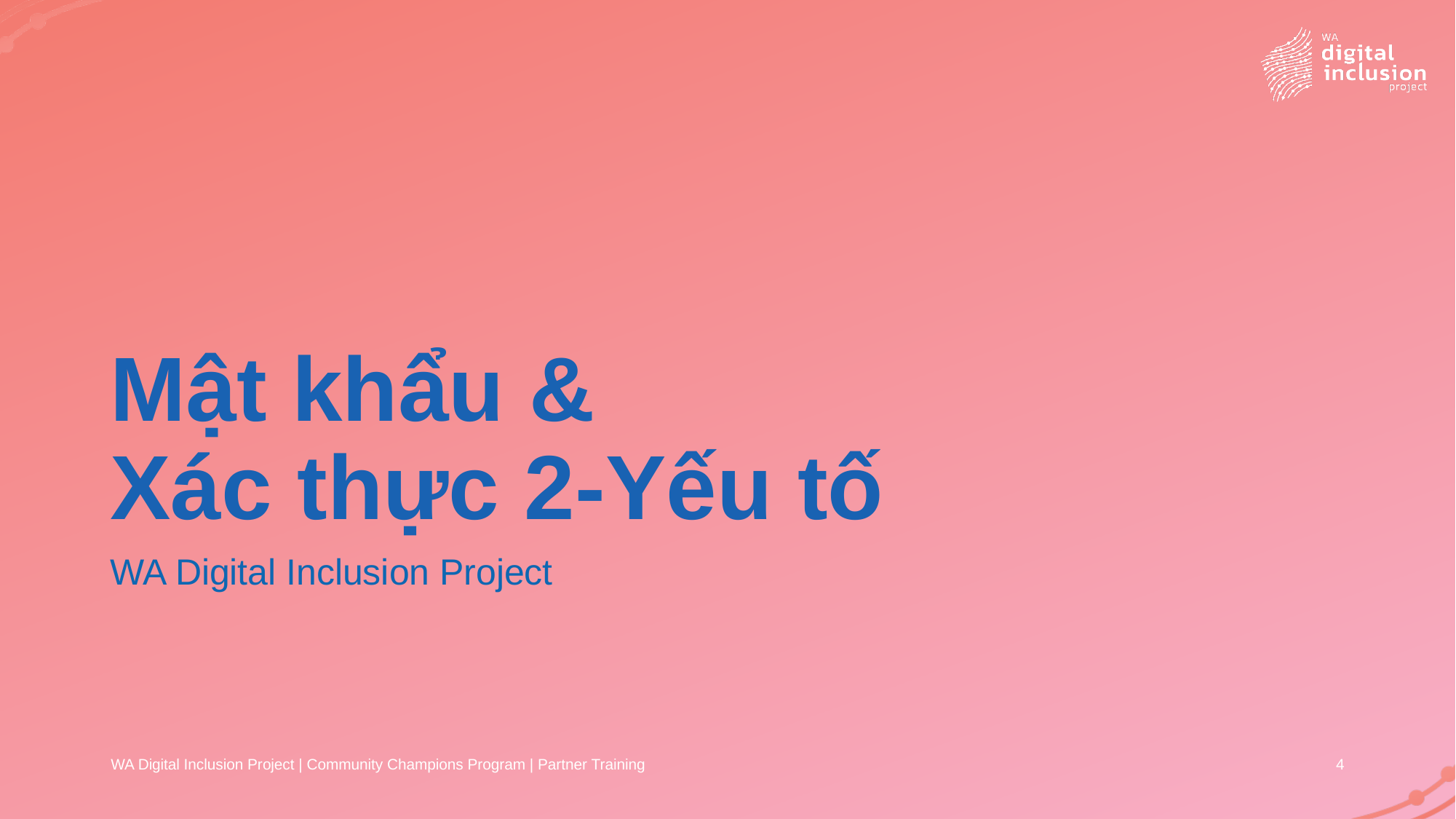

# Mật khẩu & Xác thực 2-Yếu tố
WA Digital Inclusion Project
WA Digital Inclusion Project | Community Champions Program | Partner Training
4